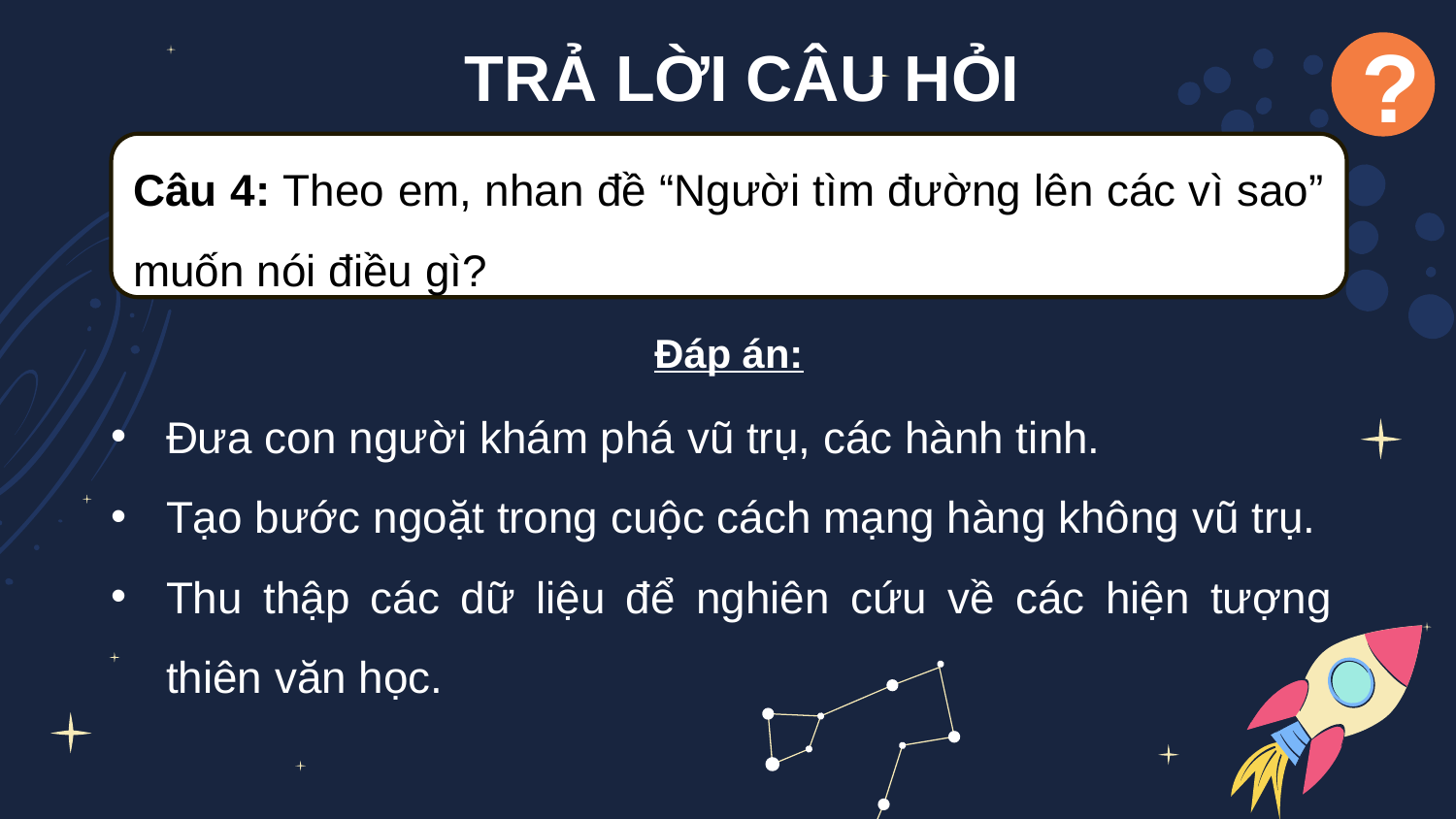

TRẢ LỜI CÂU HỎI
?
Câu 4: Theo em, nhan đề “Người tìm đường lên các vì sao” muốn nói điều gì?

Đáp án:
Đưa con người khám phá vũ trụ, các hành tinh.
Tạo bước ngoặt trong cuộc cách mạng hàng không vũ trụ.
Thu thập các dữ liệu để nghiên cứu về các hiện tượng thiên văn học.